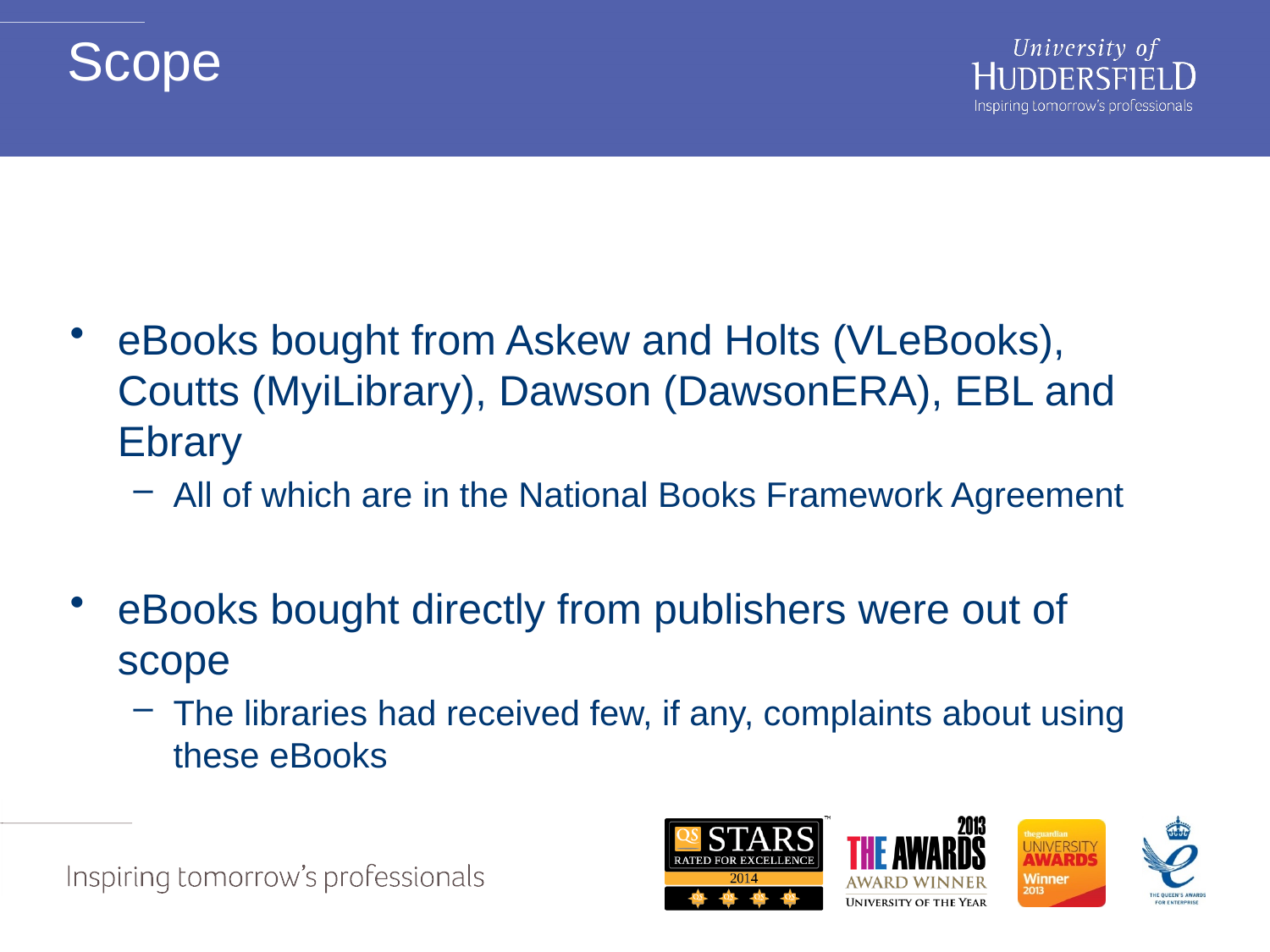

# Scope
eBooks bought from Askew and Holts (VLeBooks), Coutts (MyiLibrary), Dawson (DawsonERA), EBL and Ebrary
All of which are in the National Books Framework Agreement

eBooks bought directly from publishers were out of scope
The libraries had received few, if any, complaints about using these eBooks